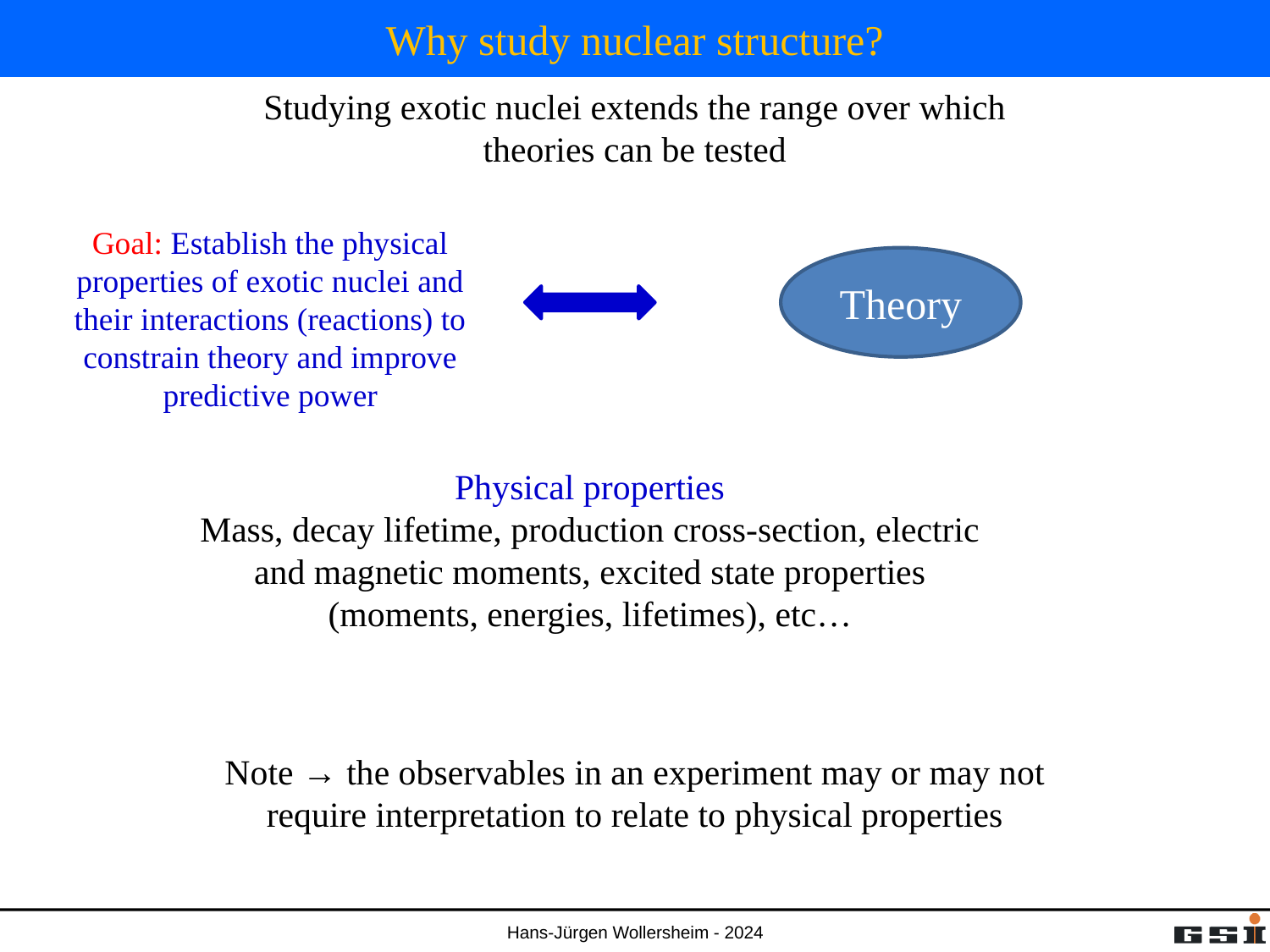

# Why study nuclear structure?
Studying exotic nuclei extends the range over which
theories can be tested
Goal: Establish the physical
properties of exotic nuclei and
their interactions (reactions) to
constrain theory and improve
predictive power
Theory

Physical properties
Mass, decay lifetime, production cross-section, electric
and magnetic moments, excited state properties
(moments, energies, lifetimes), etc…
Note → the observables in an experiment may or may not
require interpretation to relate to physical properties